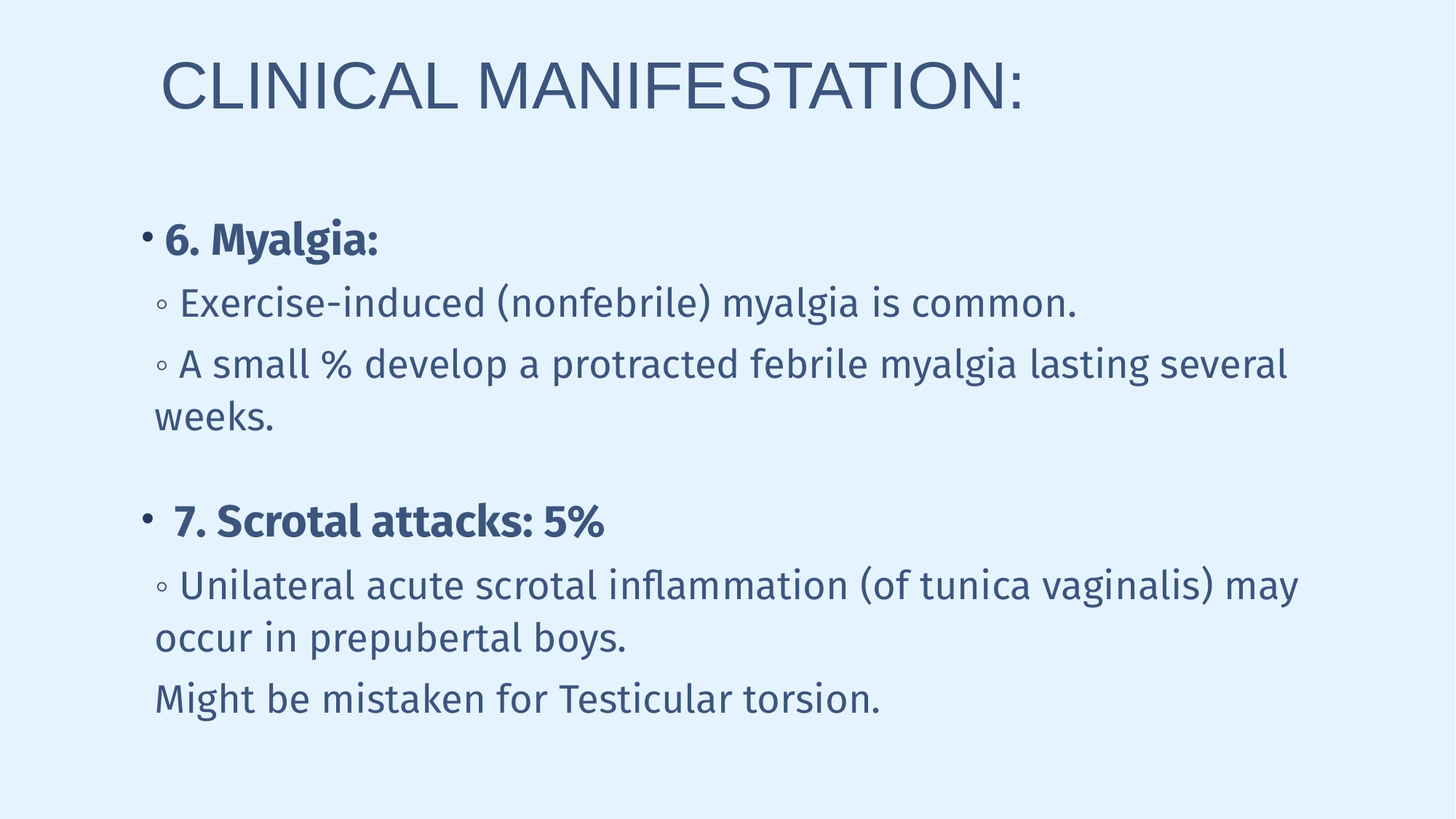

# CLINICAL MANIFESTATION:
6. Myalgia:
◦ Exercise-induced (nonfebrile) myalgia is common.
◦ A small % develop a protracted febrile myalgia lasting several weeks.

 7. Scrotal attacks: 5%
◦ Unilateral acute scrotal inflammation (of tunica vaginalis) may occur in prepubertal boys.
Might be mistaken for Testicular torsion.